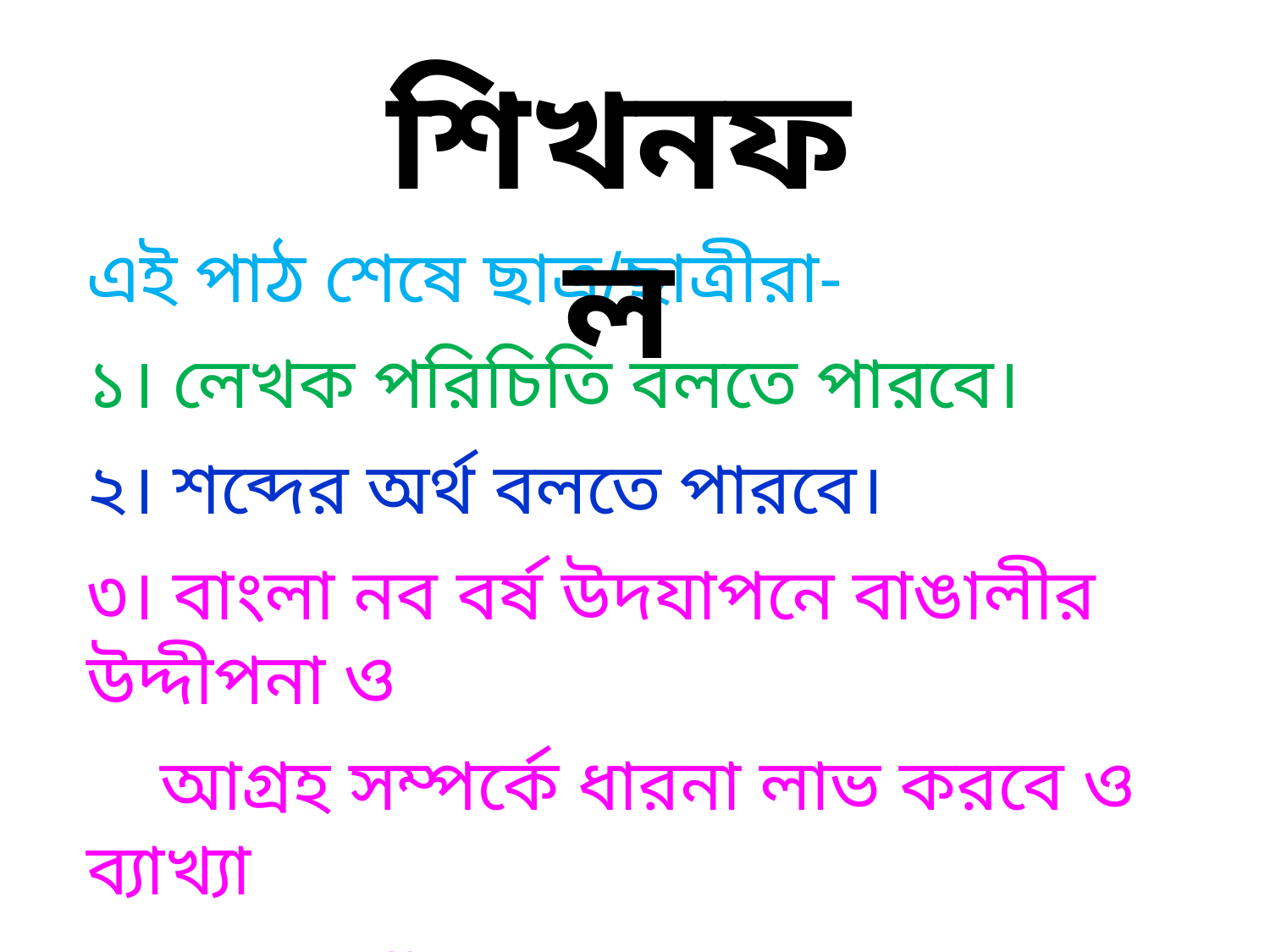

শিখনফল
এই পাঠ শেষে ছাত্র/ছাত্রীরা-
১। লেখক পরিচিতি বলতে পারবে।
২। শব্দের অর্থ বলতে পারবে।
৩। বাংলা নব বর্ষ উদযাপনে বাঙালীর উদ্দীপনা ও
    আগ্রহ সম্পর্কে ধারনা লাভ করবে ও ব্যাখ্যা
    করতে পারবে।